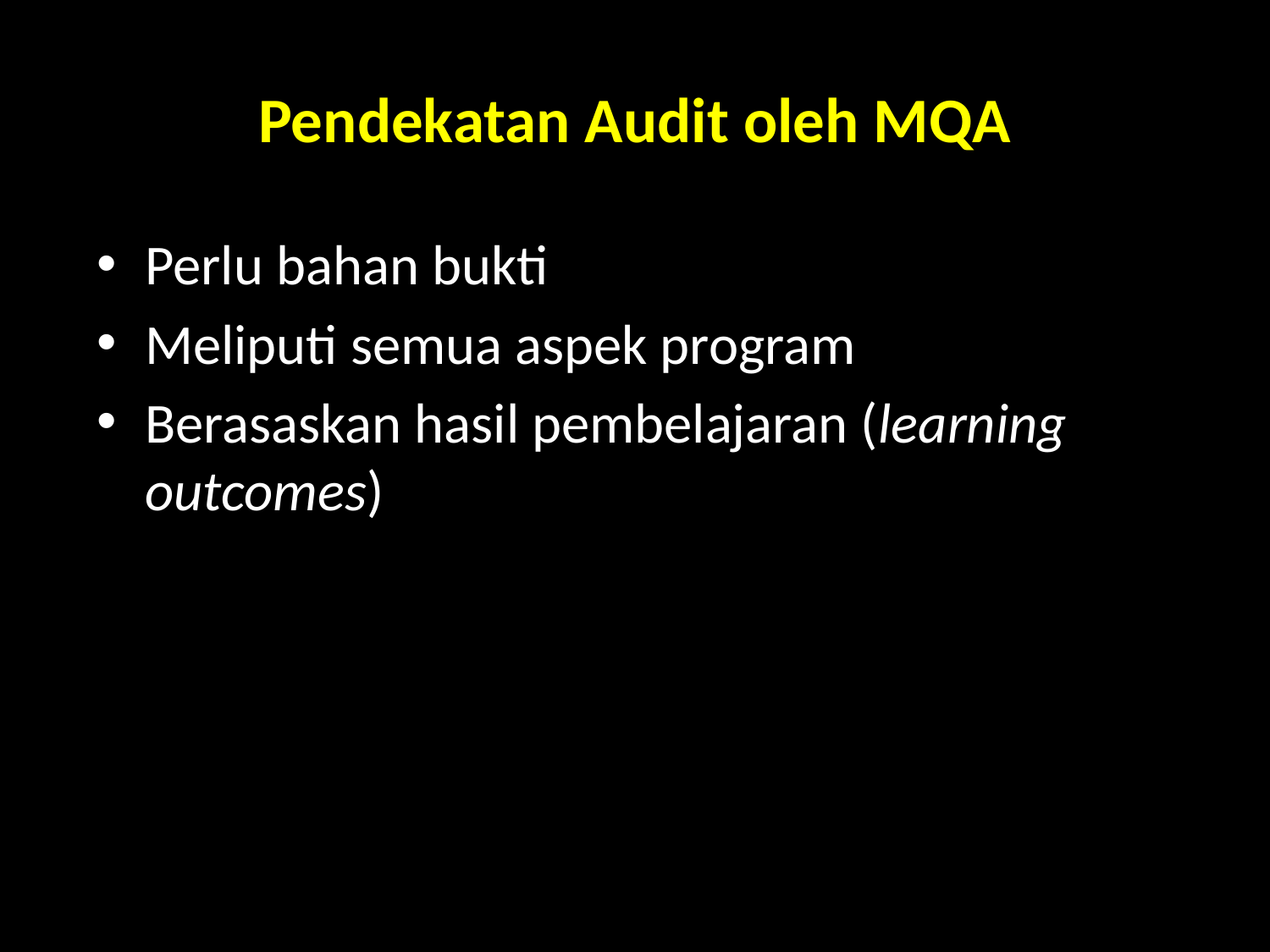

# Pendekatan Audit oleh MQA
Perlu bahan bukti
Meliputi semua aspek program
Berasaskan hasil pembelajaran (learning outcomes)